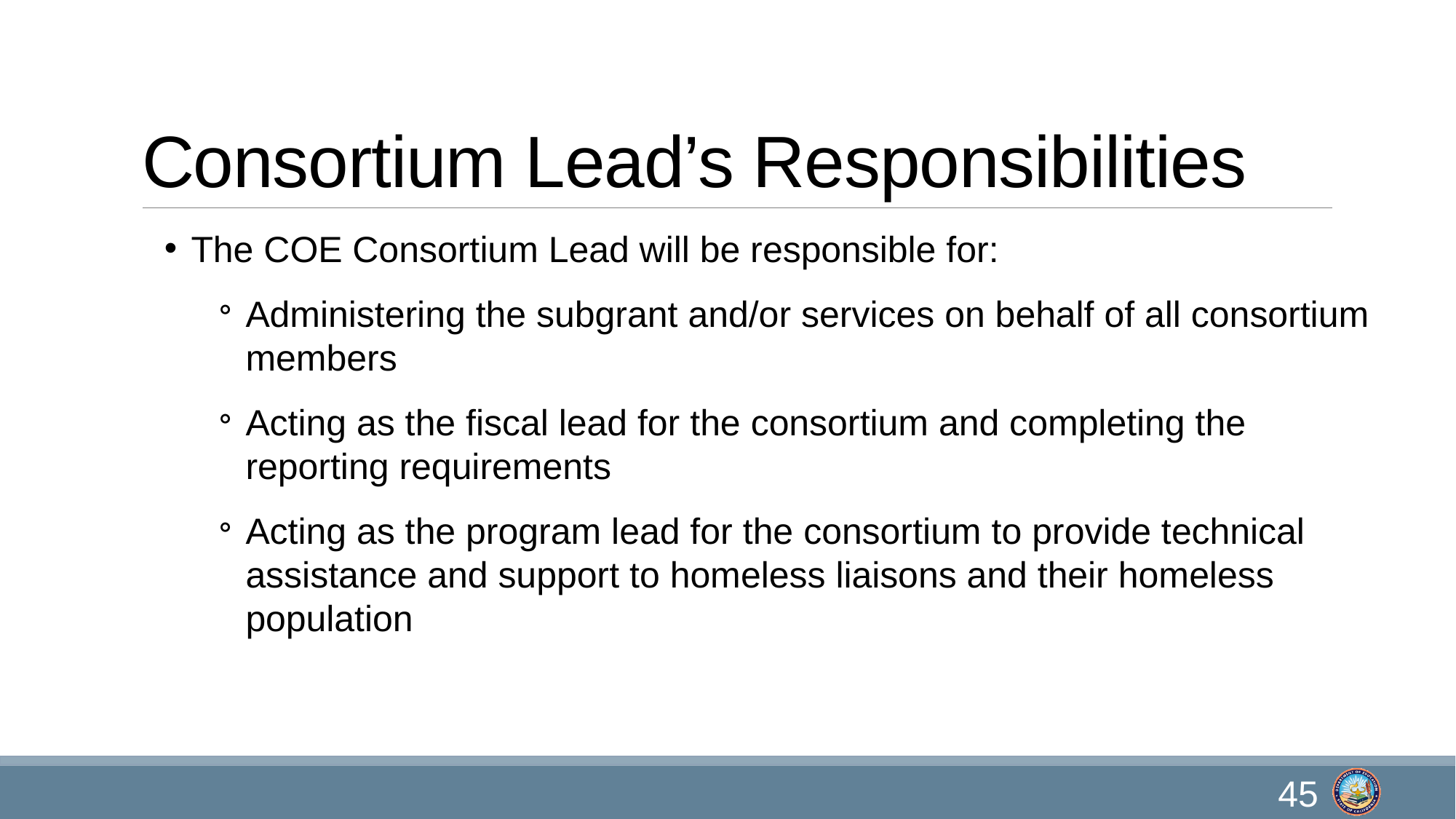

# Consortium Lead’s Responsibilities
The COE Consortium Lead will be responsible for:
Administering the subgrant and/or services on behalf of all consortium members
Acting as the fiscal lead for the consortium and completing the reporting requirements
Acting as the program lead for the consortium to provide technical assistance and support to homeless liaisons and their homeless population
45